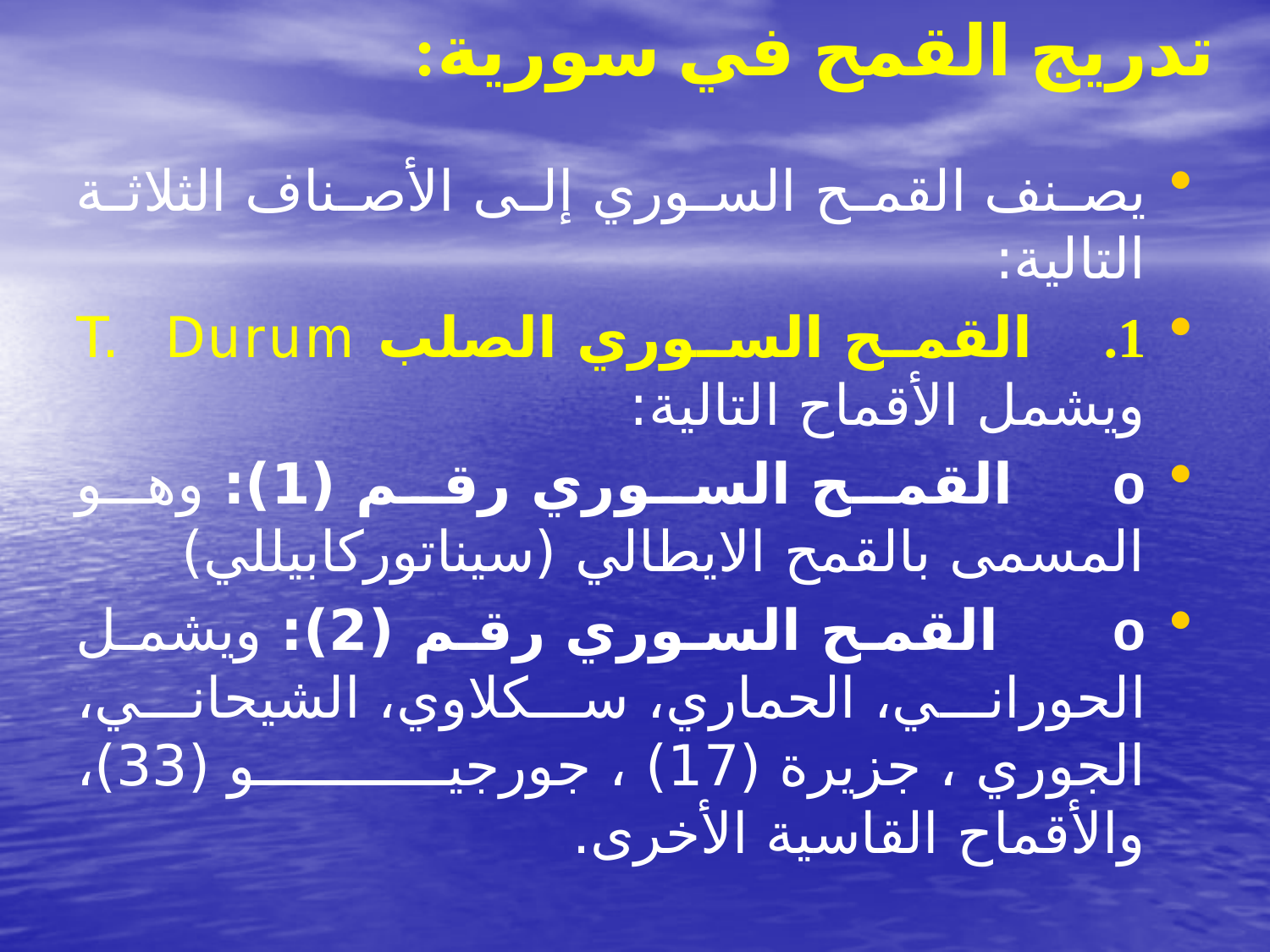

# تدريج القمح في سورية:
يصنف القمح السوري إلى الأصناف الثلاثة التالية:
1.     القمح السوري الصلب T. Durum ويشمل الأقماح التالية:
o       القمح السوري رقم (1): وهو المسمى بالقمح الايطالي (سيناتوركابيللي)
o        القمح السوري رقم (2): ويشمل الحوراني، الحماري، سكلاوي، الشيحاني، الجوري ، جزيرة (17) ، جورجيو (33)، والأقماح القاسية الأخرى.